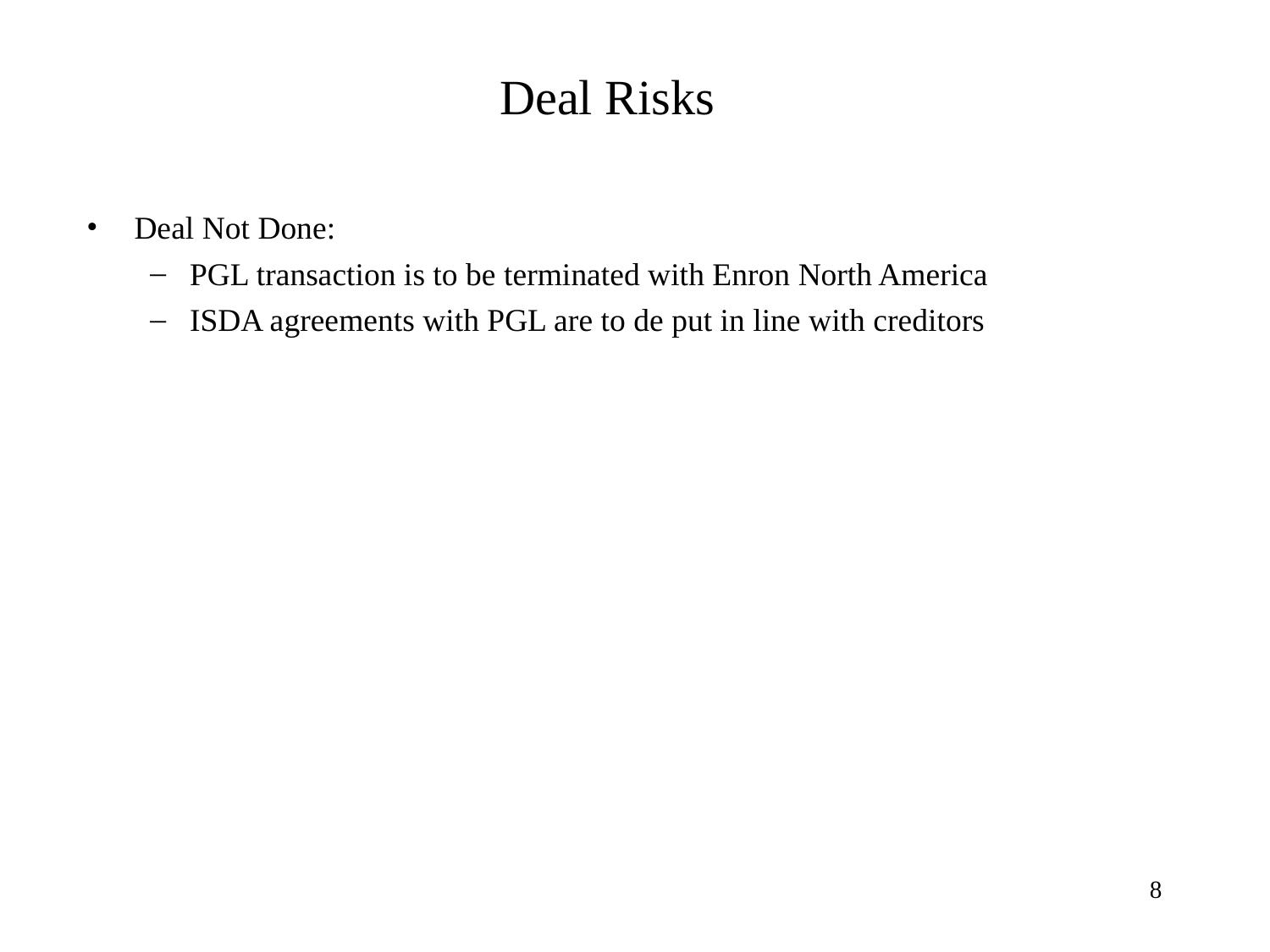

# Deal Risks
Deal Not Done:
PGL transaction is to be terminated with Enron North America
ISDA agreements with PGL are to de put in line with creditors

8